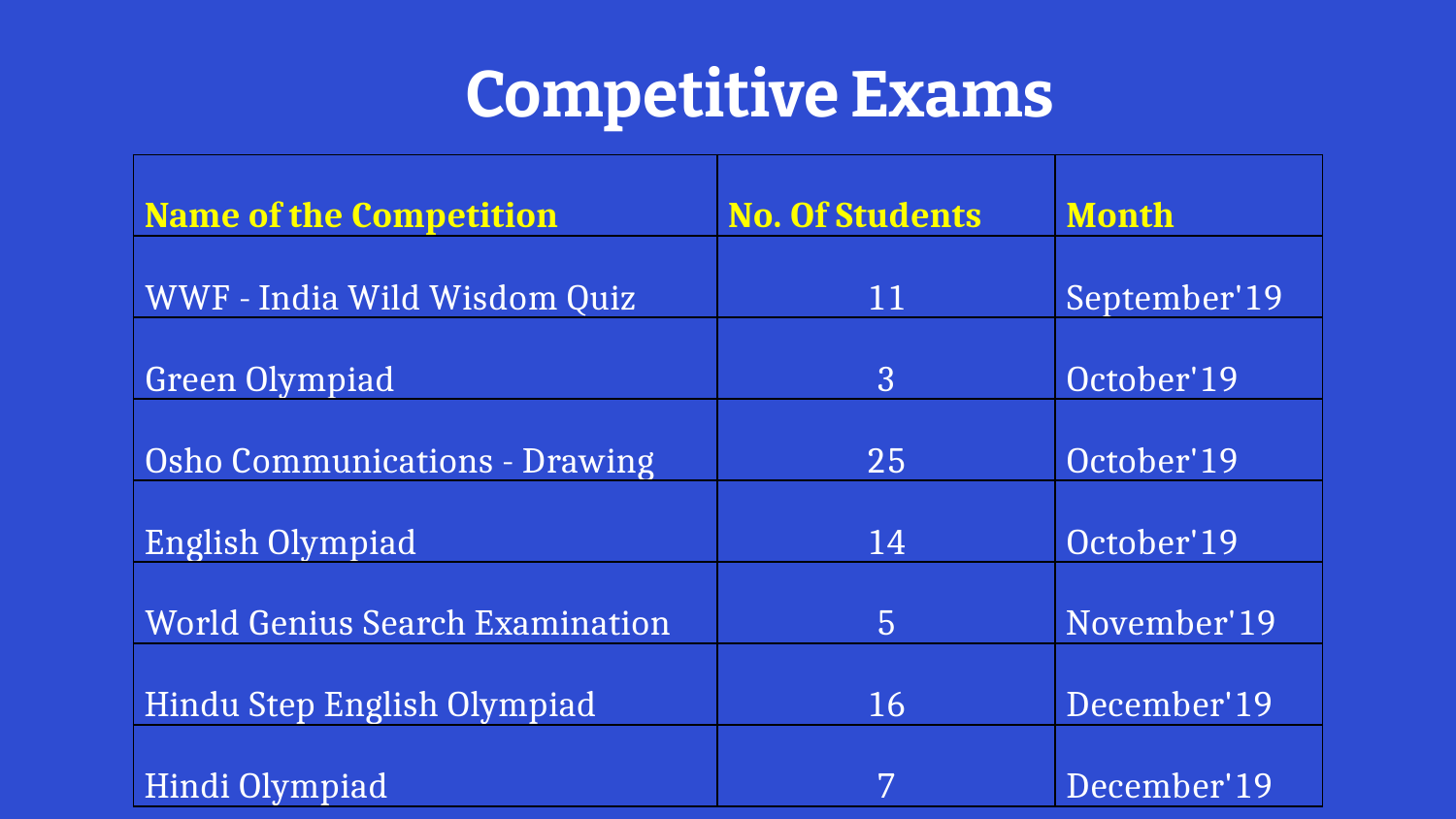

Competitive Exams

| Name of the Competition | No. Of Students | Month |
| --- | --- | --- |
| WWF - India Wild Wisdom Quiz | 11 | September'19 |
| Green Olympiad | 3 | October'19 |
| Osho Communications - Drawing | 25 | October'19 |
| English Olympiad | 14 | October'19 |
| World Genius Search Examination | 5 | November'19 |
| Hindu Step English Olympiad | 16 | December'19 |
| Hindi Olympiad | 7 | December'19 |